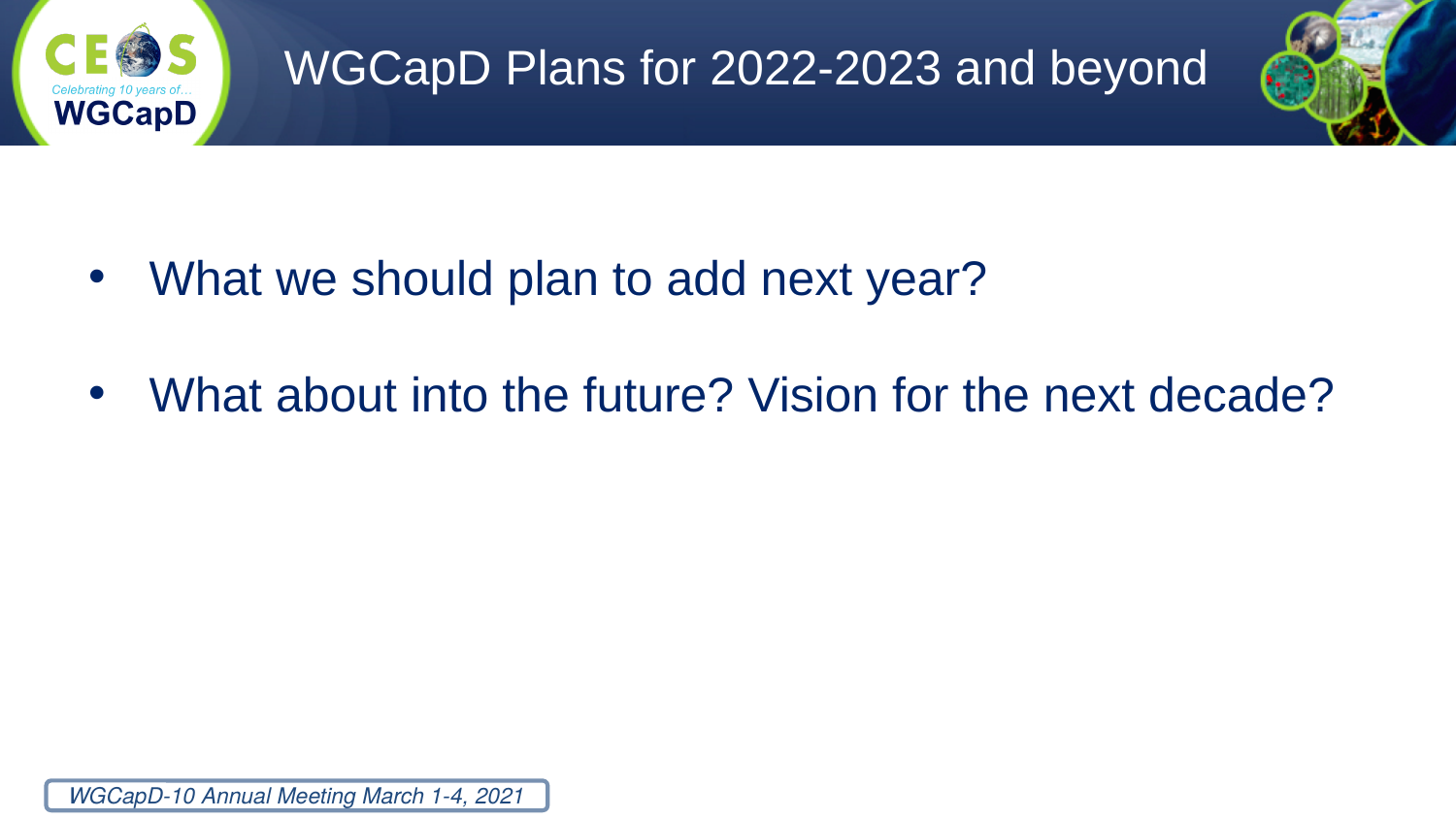

# WGCapD Plans for 2022-2023 and beyond

What we should plan to add next year?

What about into the future? Vision for the next decade?